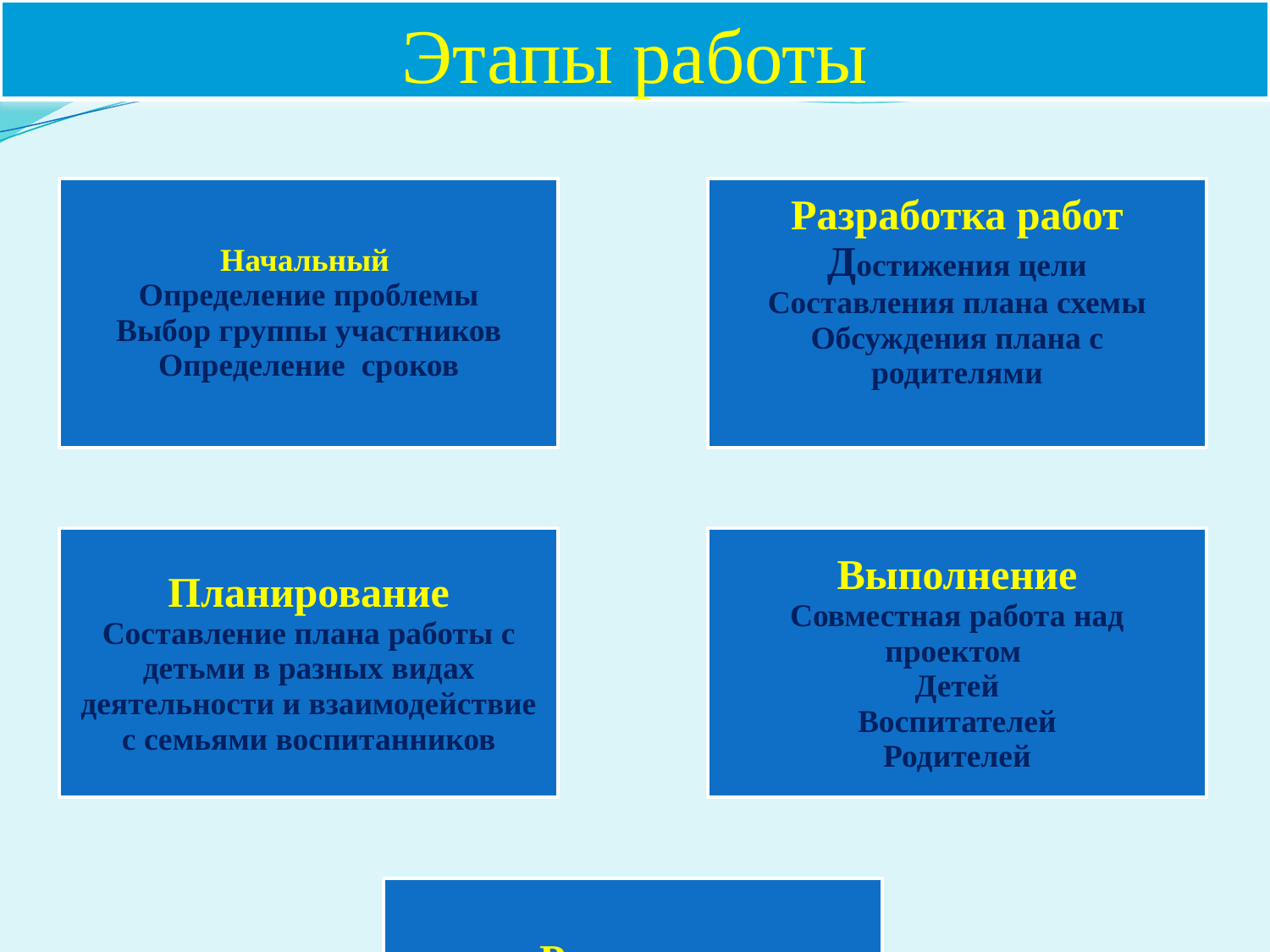

# Этапы работы
Начальный
Определение проблемы
Выбор группы участников
Определение  сроков
Планирование
Составление плана работы с детьми в разных видах деятельности и взаимодействие с семьями воспитанников
Выполнение
Совместная работа над проектом
Детей
Воспитателей
Родителей
Разработка работ Достижения цели
Составления плана схемы
Обсуждения плана с родителями